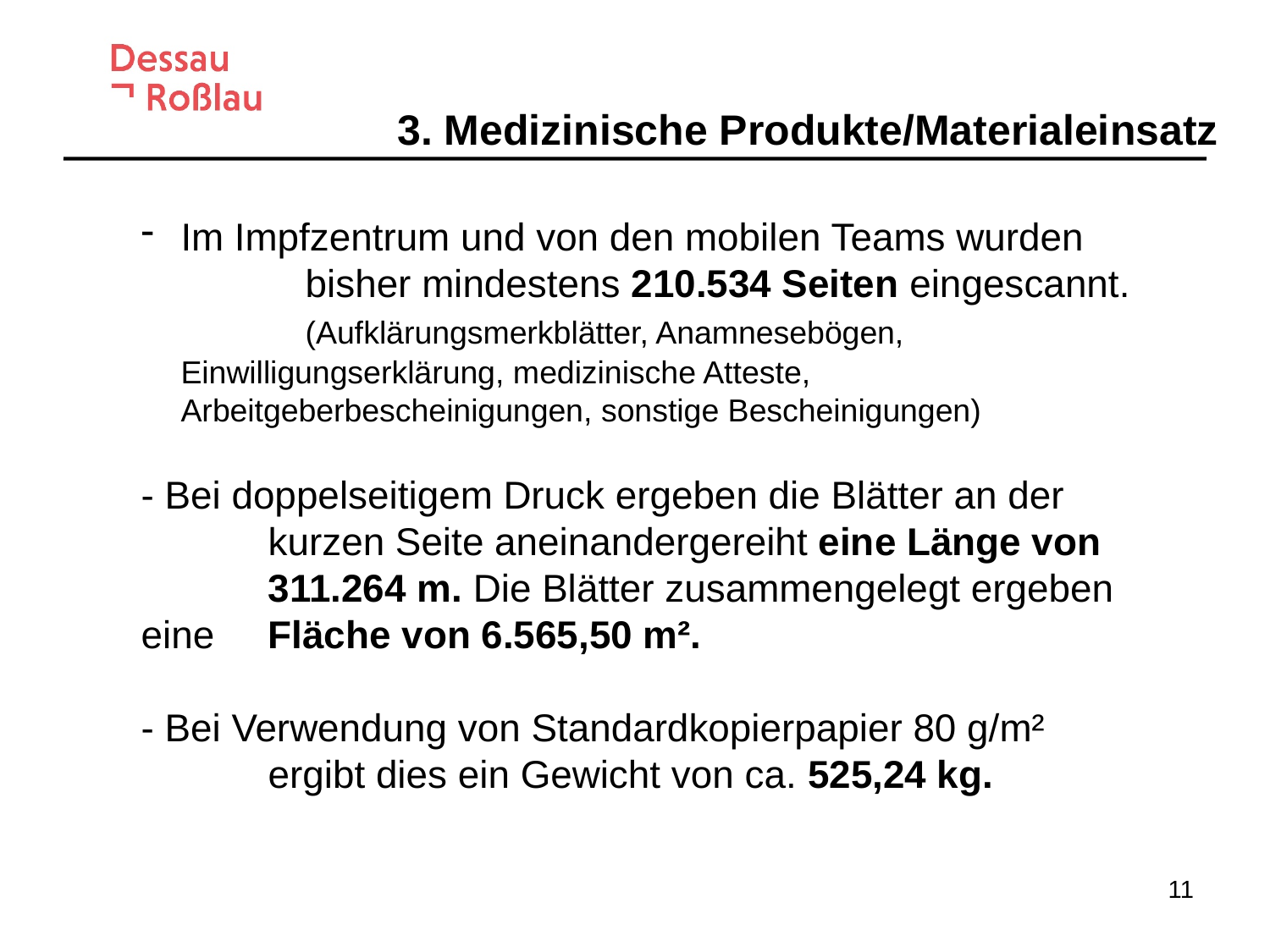

3. Medizinische Produkte/Materialeinsatz
Im Impfzentrum und von den mobilen Teams wurden       	bisher mindestens 210.534 Seiten eingescannt.
	(Aufklärungsmerkblätter, Anamnesebögen, 	Einwilligungserklärung, medizinische Atteste, 	Arbeitgeberbescheinigungen, sonstige Bescheinigungen)
- Bei doppelseitigem Druck ergeben die Blätter an der 	kurzen Seite aneinandergereiht eine Länge von
	311.264 m. Die Blätter zusammengelegt ergeben eine 	Fläche von 6.565,50 m².
- Bei Verwendung von Standardkopierpapier 80 g/m² 	ergibt dies ein Gewicht von ca. 525,24 kg.

11